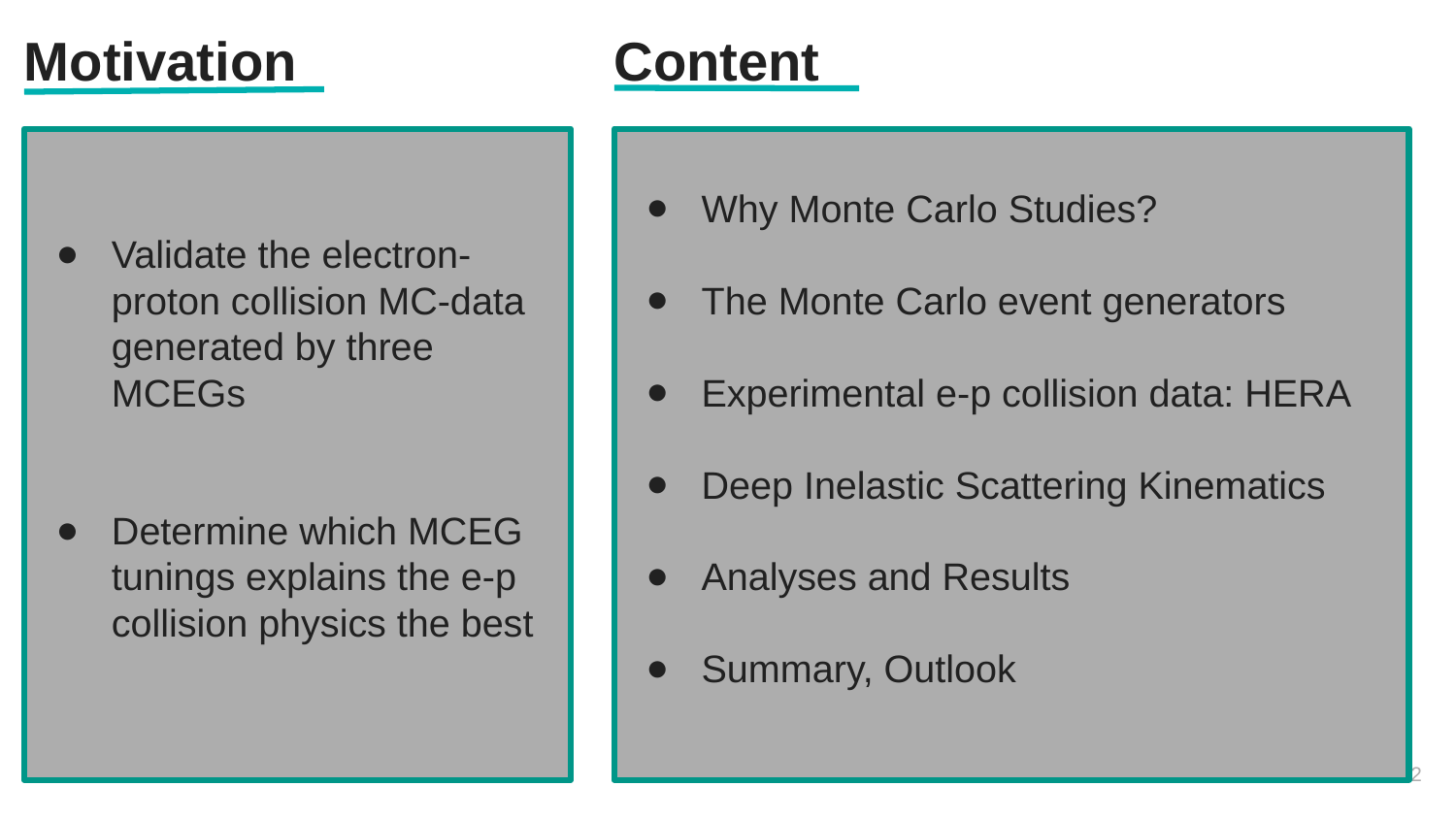

Motivation
Content

Validate the electron-proton collision MC-data generated by three MCEGs

Determine which MCEG tunings explains the e-p collision physics the best

Why Monte Carlo Studies?

The Monte Carlo event generators

Experimental e-p collision data: HERA

Deep Inelastic Scattering Kinematics

Analyses and Results

Summary, Outlook

2